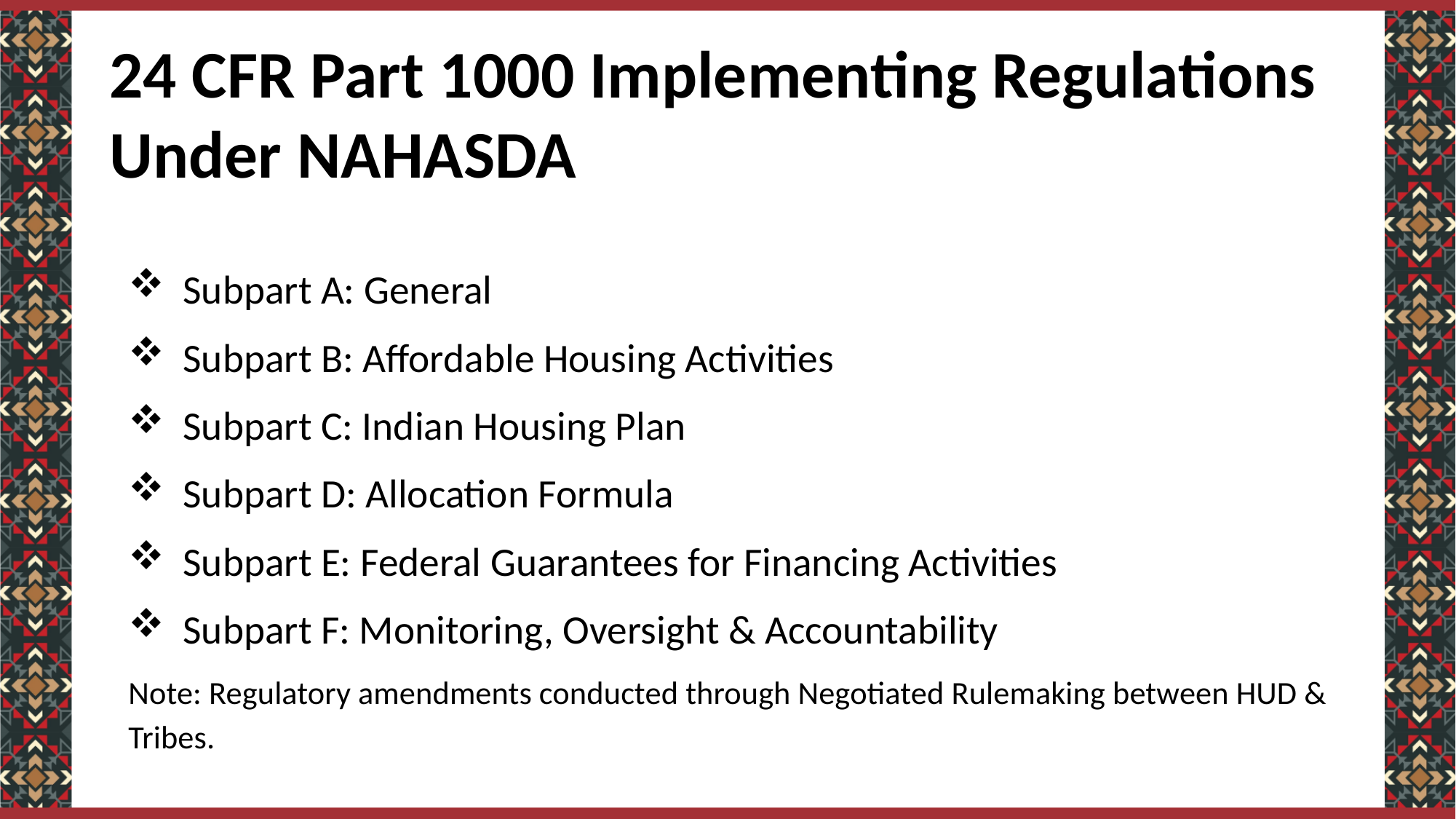

24 CFR Part 1000 Implementing Regulations  Under NAHASDA
Subpart A: General
Subpart B: Affordable Housing Activities
Subpart C: Indian Housing Plan
Subpart D: Allocation Formula
Subpart E: Federal Guarantees for Financing Activities
Subpart F: Monitoring, Oversight & Accountability
Note: Regulatory amendments conducted through Negotiated Rulemaking between HUD & Tribes.